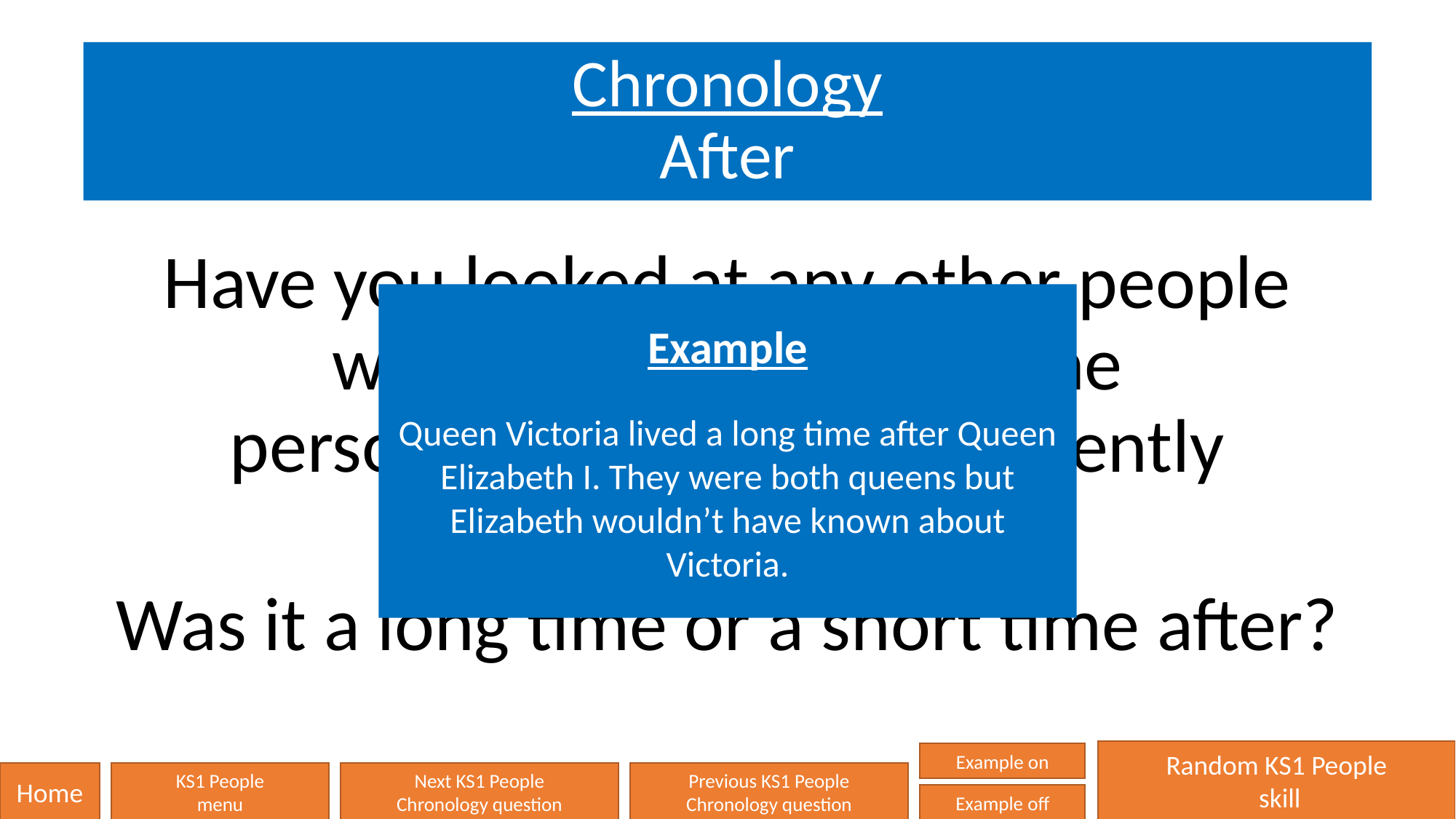

# Chronology After
Have you looked at any other people who have lived AFTER the person/people you are currently studying?
Was it a long time or a short time after?
Example

Queen Victoria lived a long time after Queen Elizabeth I. They were both queens but Elizabeth wouldn’t have known about Victoria.
Random KS1 People
 skill
Example on
Home
KS1 People
menu
Next KS1 People
Chronology question
Previous KS1 People
Chronology question
Example off